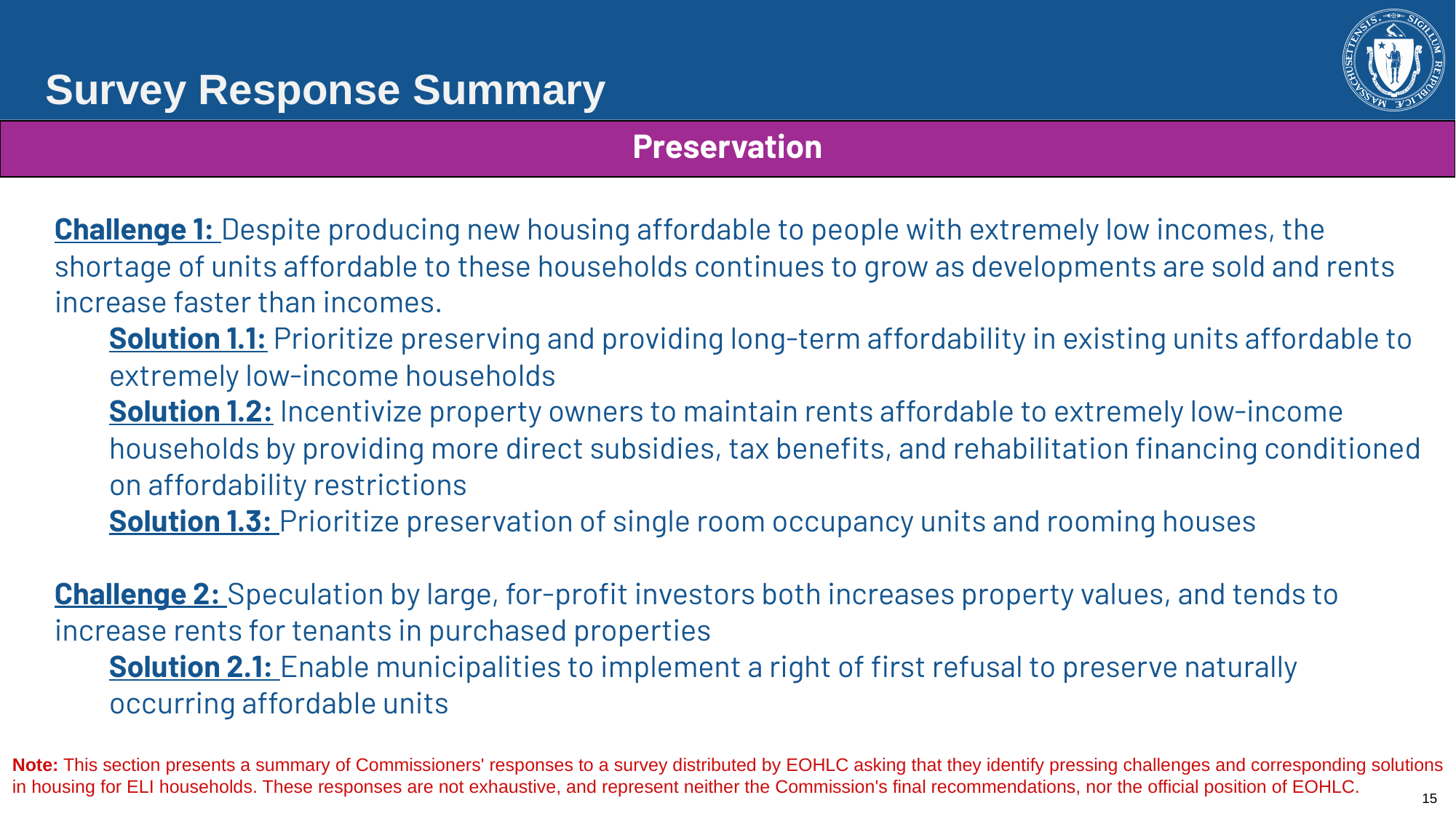

Survey Response Summary
| Preservation |
| --- |

Challenge 1: Despite producing new housing affordable to people with extremely low incomes, the shortage of units affordable to these households continues to grow as developments are sold and rents increase faster than incomes.
Solution 1.1: Prioritize preserving and providing long-term affordability in existing units affordable to extremely low-income households
Solution 1.2: Incentivize property owners to maintain rents affordable to extremely low-income households by providing more direct subsidies, tax benefits, and rehabilitation financing conditioned on affordability restrictions
Solution 1.3: Prioritize preservation of single room occupancy units and rooming houses

Challenge 2: Speculation by large, for-profit investors both increases property values, and tends to increase rents for tenants in purchased properties
Solution 2.1: Enable municipalities to implement a right of first refusal to preserve naturally occurring affordable units

Note: This section presents a summary of Commissioners' responses to a survey distributed by EOHLC asking that they identify pressing challenges and corresponding solutions in housing for ELI households. These responses are not exhaustive, and represent neither the Commission's final recommendations, nor the official position of EOHLC.